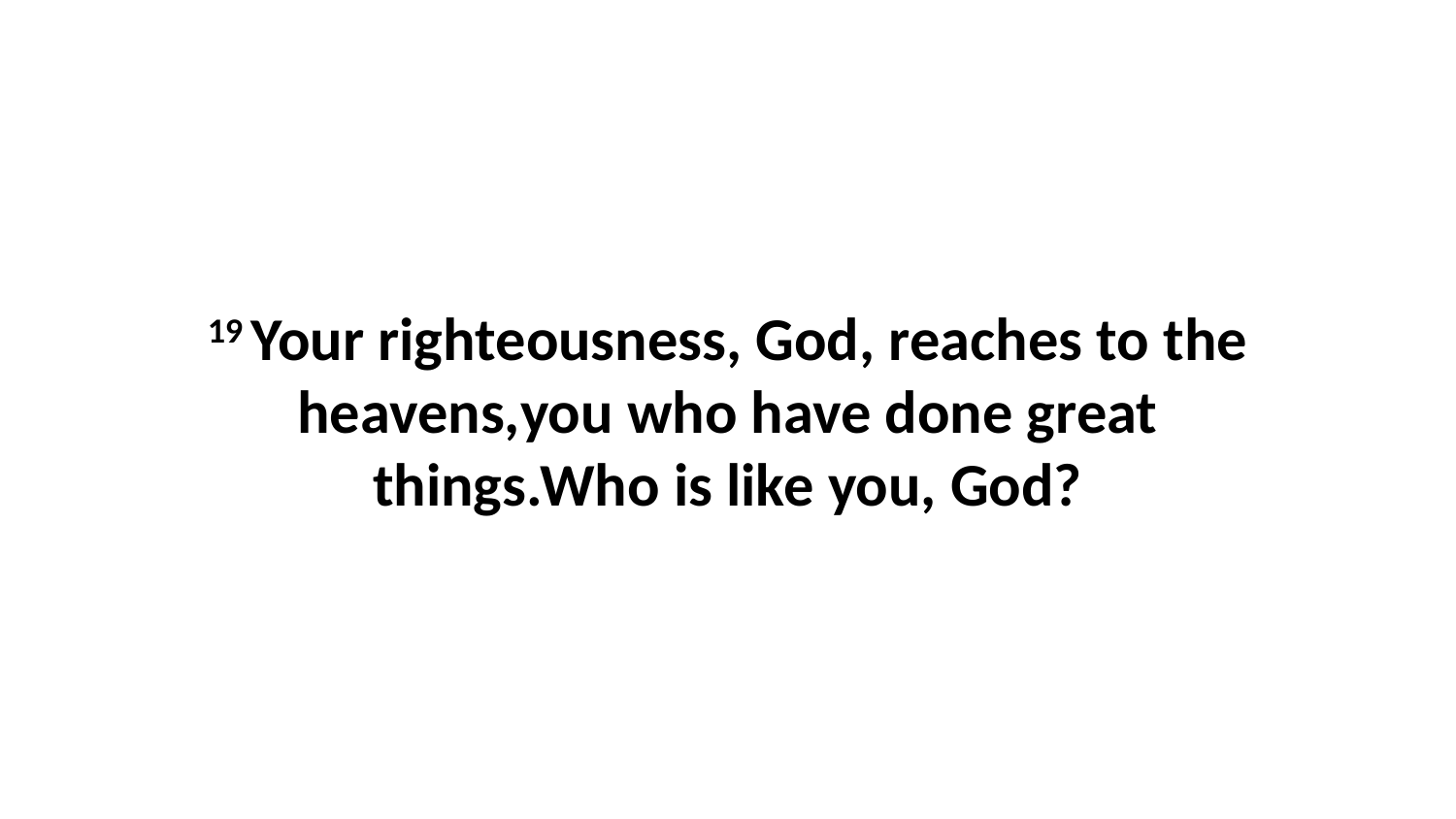

19 Your righteousness, God, reaches to the heavens,you who have done great things.Who is like you, God?